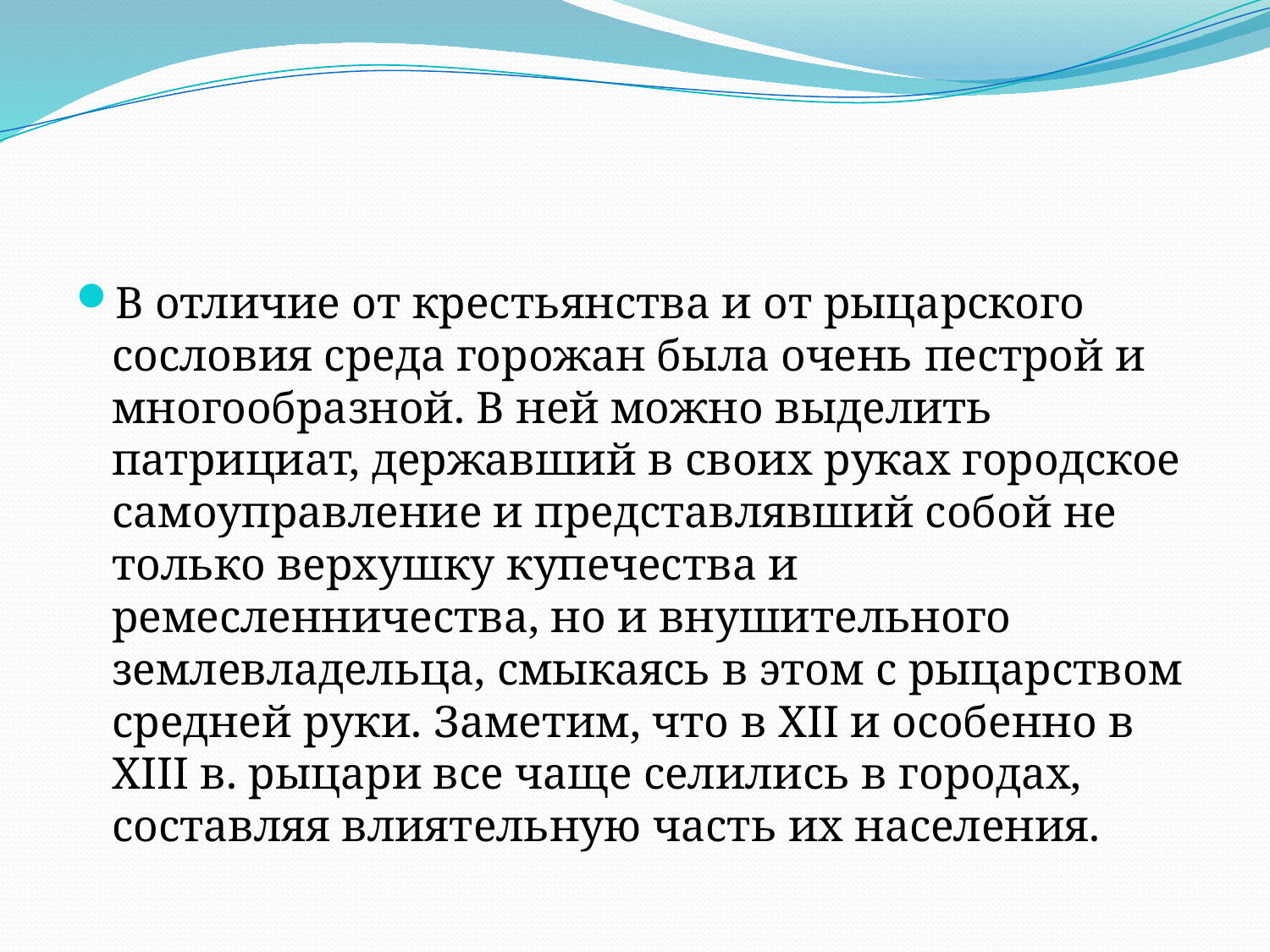

#
В отличие от крестьянства и от рыцарского сословия среда горожан была очень пестрой и многообразной. В ней можно выделить патрициат, державший в своих руках городское самоуправление и представлявший собой не только верхушку купечества и ремесленничества, но и внушительного землевладельца, смыкаясь в этом с рыцарством средней руки. Заметим, что в XII и особенно в XIII в. рыцари все чаще селились в городах, составляя влиятельную часть их населения.